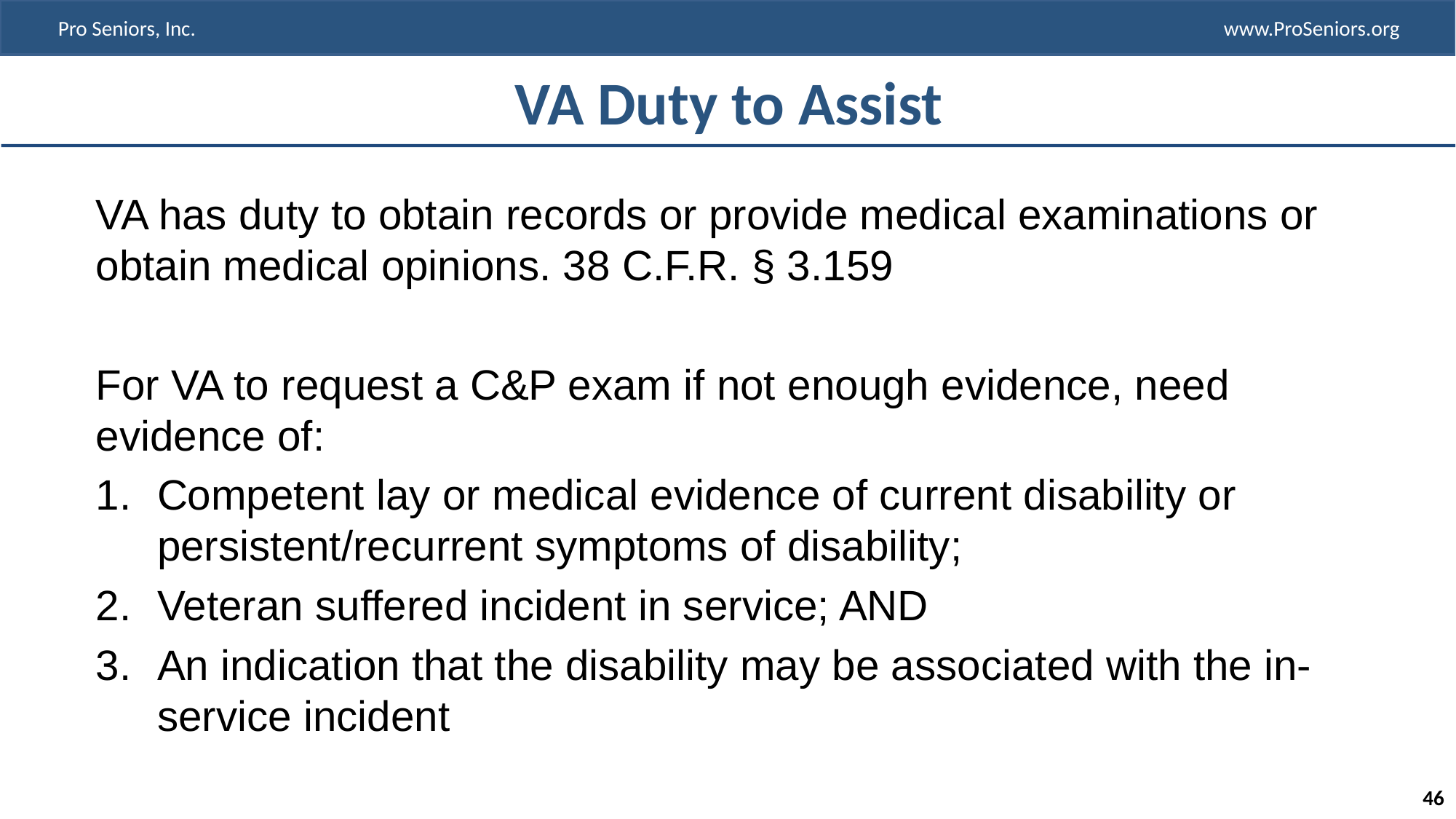

# VA Duty to Assist
VA has duty to obtain records or provide medical examinations or obtain medical opinions. 38 C.F.R. § 3.159

For VA to request a C&P exam if not enough evidence, need evidence of:
Competent lay or medical evidence of current disability or persistent/recurrent symptoms of disability;
Veteran suffered incident in service; AND
An indication that the disability may be associated with the in-service incident

46